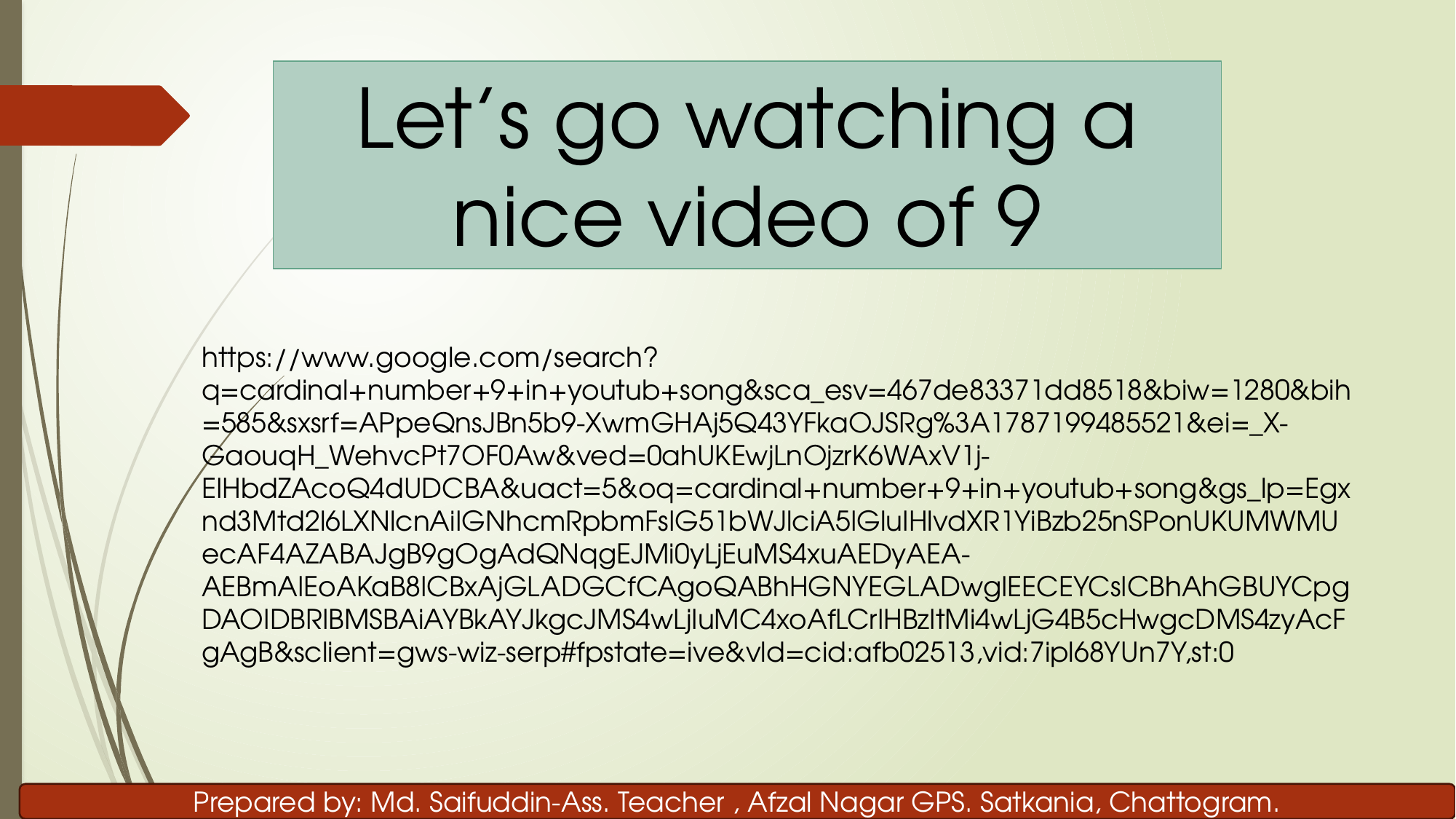

Let’s go watching a nice video of 9

https://www.google.com/search?q=cardinal+number+9+in+youtub+song&sca_esv=467de83371dd8518&biw=1280&bih=585&sxsrf=APpeQnsJBn5b9-XwmGHAj5Q43YFkaOJSRg%3A1787199485521&ei=_X-GaouqH_WehvcPt7OF0Aw&ved=0ahUKEwjLnOjzrK6WAxV1j-EIHbdZAcoQ4dUDCBA&uact=5&oq=cardinal+number+9+in+youtub+song&gs_lp=Egxnd3Mtd2l6LXNlcnAiIGNhcmRpbmFsIG51bWJlciA5IGluIHlvdXR1YiBzb25nSPonUKUMWMUecAF4AZABAJgB9gOgAdQNqgEJMi0yLjEuMS4xuAEDyAEA-AEBmAIEoAKaB8ICBxAjGLADGCfCAgoQABhHGNYEGLADwgIEECEYCsICBhAhGBUYCpgDAOIDBRIBMSBAiAYBkAYJkgcJMS4wLjIuMC4xoAfLCrIHBzItMi4wLjG4B5cHwgcDMS4zyAcFgAgB&sclient=gws-wiz-serp#fpstate=ive&vld=cid:afb02513,vid:7ipl68YUn7Y,st:0

Prepared by: Md. Saifuddin-Ass. Teacher , Afzal Nagar GPS. Satkania, Chattogram.